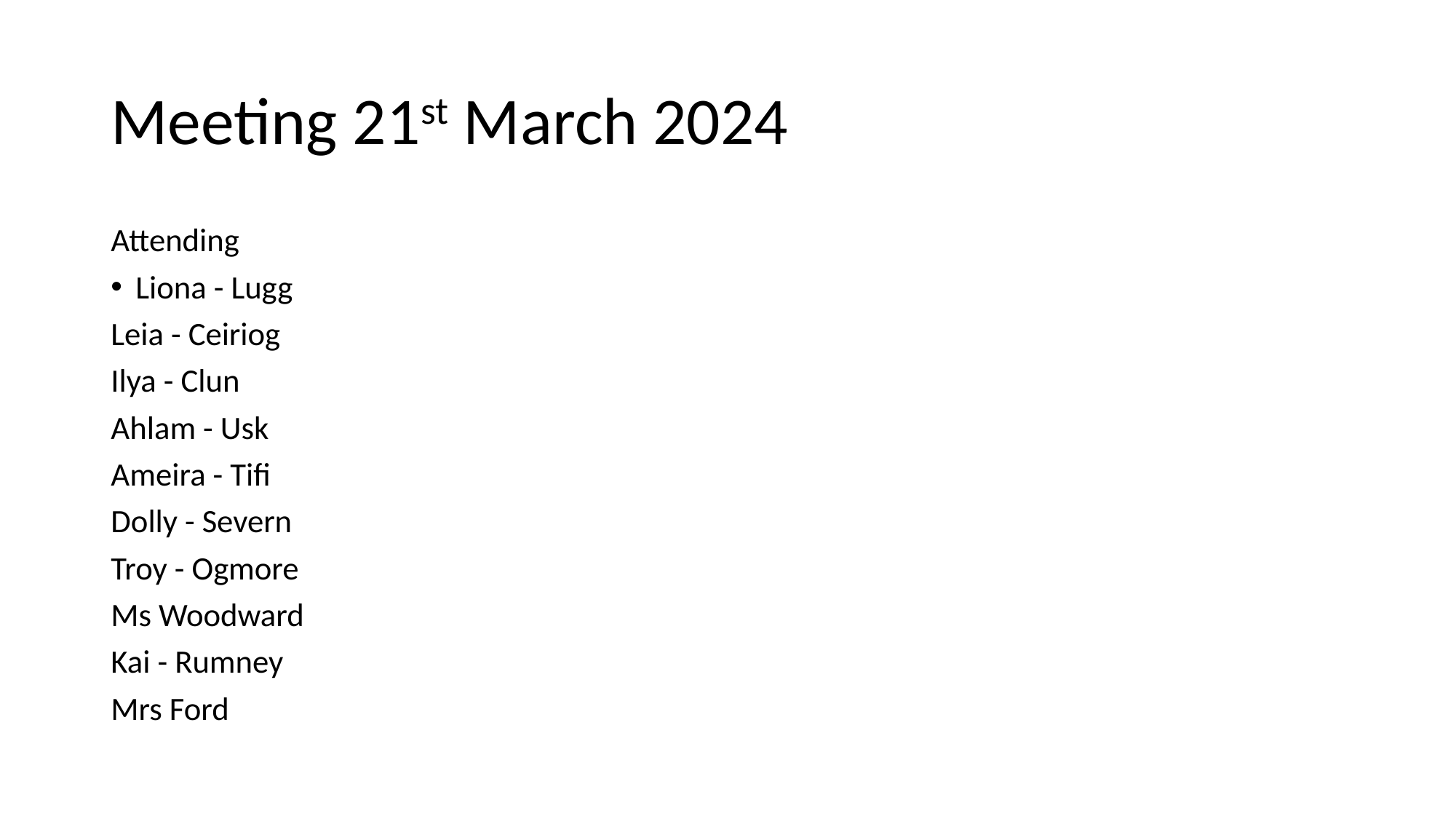

# Meeting 21st March 2024
Attending
Liona - Lugg
Leia - Ceiriog
Ilya - Clun
Ahlam - Usk
Ameira - Tifi
Dolly - Severn
Troy - Ogmore
Ms Woodward
Kai - Rumney
Mrs Ford